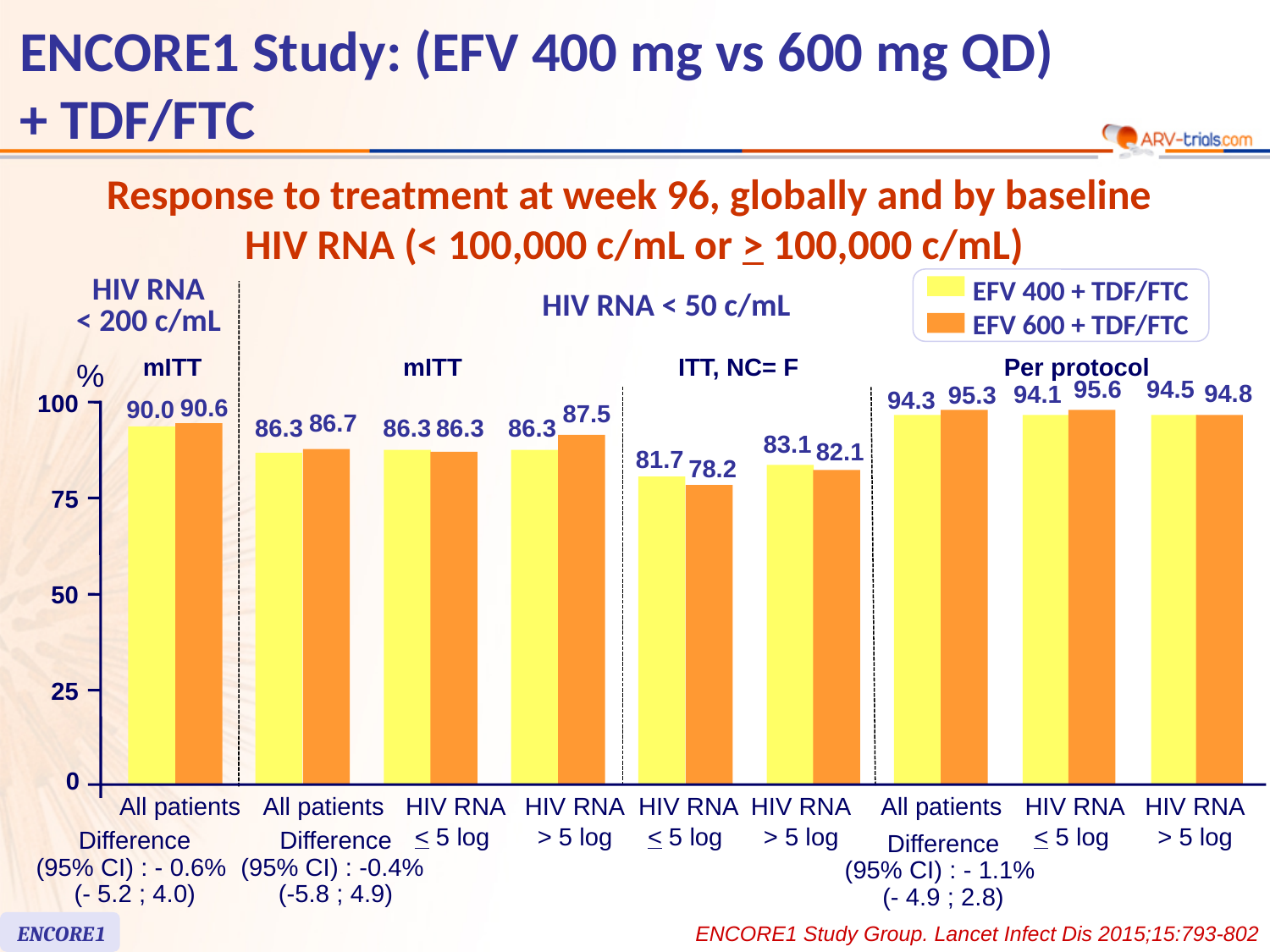

# ENCORE1 Study: (EFV 400 mg vs 600 mg QD) + TDF/FTC
Response to treatment at week 96, globally and by baseline
HIV RNA (< 100,000 c/mL or > 100,000 c/mL)
EFV 400 + TDF/FTC

EFV 600 + TDF/FTC

HIV RNA
< 200 c/mL
HIV RNA < 50 c/mL
mITT
mITT
ITT, NC= F
Per protocol
%
95.6
94.5
94.8
94.1
95.3
94.3
90.6
90.0
87.5
100
86.7
86.3
86.3
86.3
86.3

83.1

82.1

81.7

78.2

75

50

25

0

All patients
All patients
 HIV RNA
< 5 log
HIV RNA
> 5 log
 HIV RNA
< 5 log
HIV RNA
> 5 log
All patients
 HIV RNA
< 5 log
HIV RNA
> 5 log
Difference
(95% CI) : - 0.6%
(- 5.2 ; 4.0)
Difference
(95% CI) : -0.4%
(-5.8 ; 4.9)
Difference
(95% CI) : - 1.1%
(- 4.9 ; 2.8)

ENCORE1
ENCORE1 Study Group. Lancet Infect Dis 2015;15:793-802